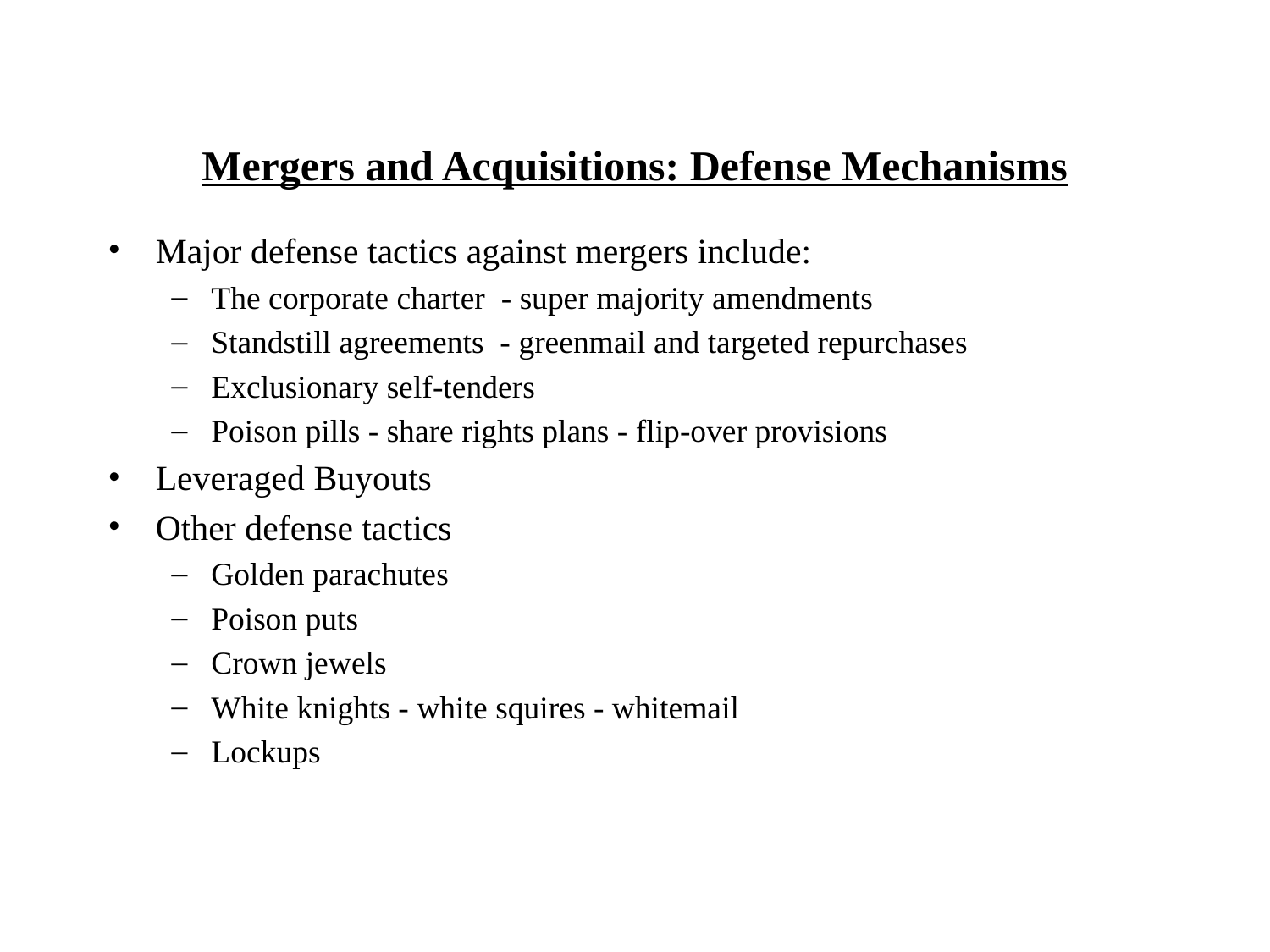

# Mergers and Acquisitions: Defense Mechanisms
Major defense tactics against mergers include:
The corporate charter  - super majority amendments
Standstill agreements  - greenmail and targeted repurchases
Exclusionary self-tenders
Poison pills - share rights plans - flip-over provisions
Leveraged Buyouts
Other defense tactics
Golden parachutes
Poison puts
Crown jewels
White knights - white squires - whitemail
Lockups